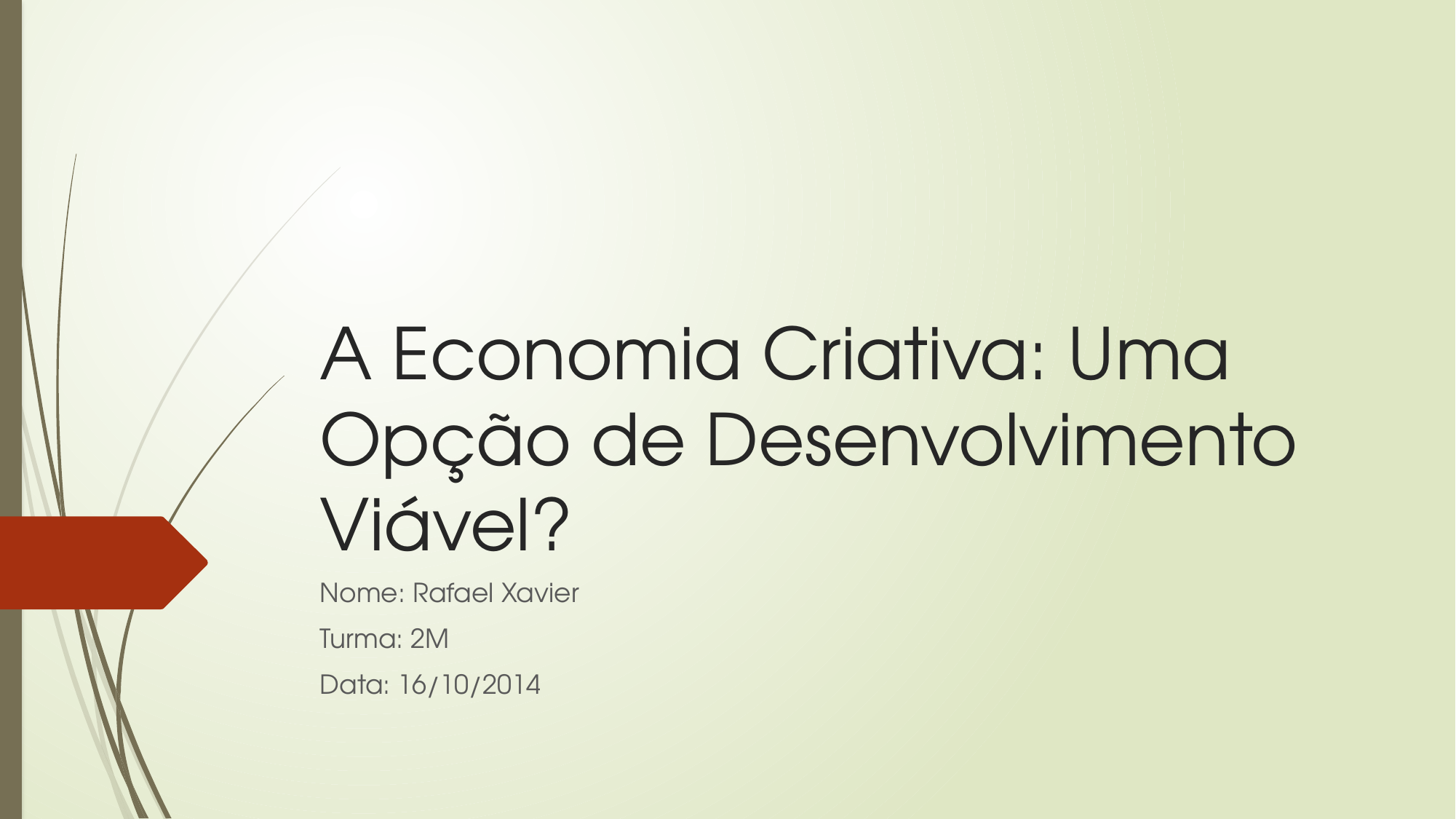

# A Economia Criativa: Uma Opção de Desenvolvimento Viável?
Nome: Rafael Xavier
Turma: 2M
Data: 16/10/2014